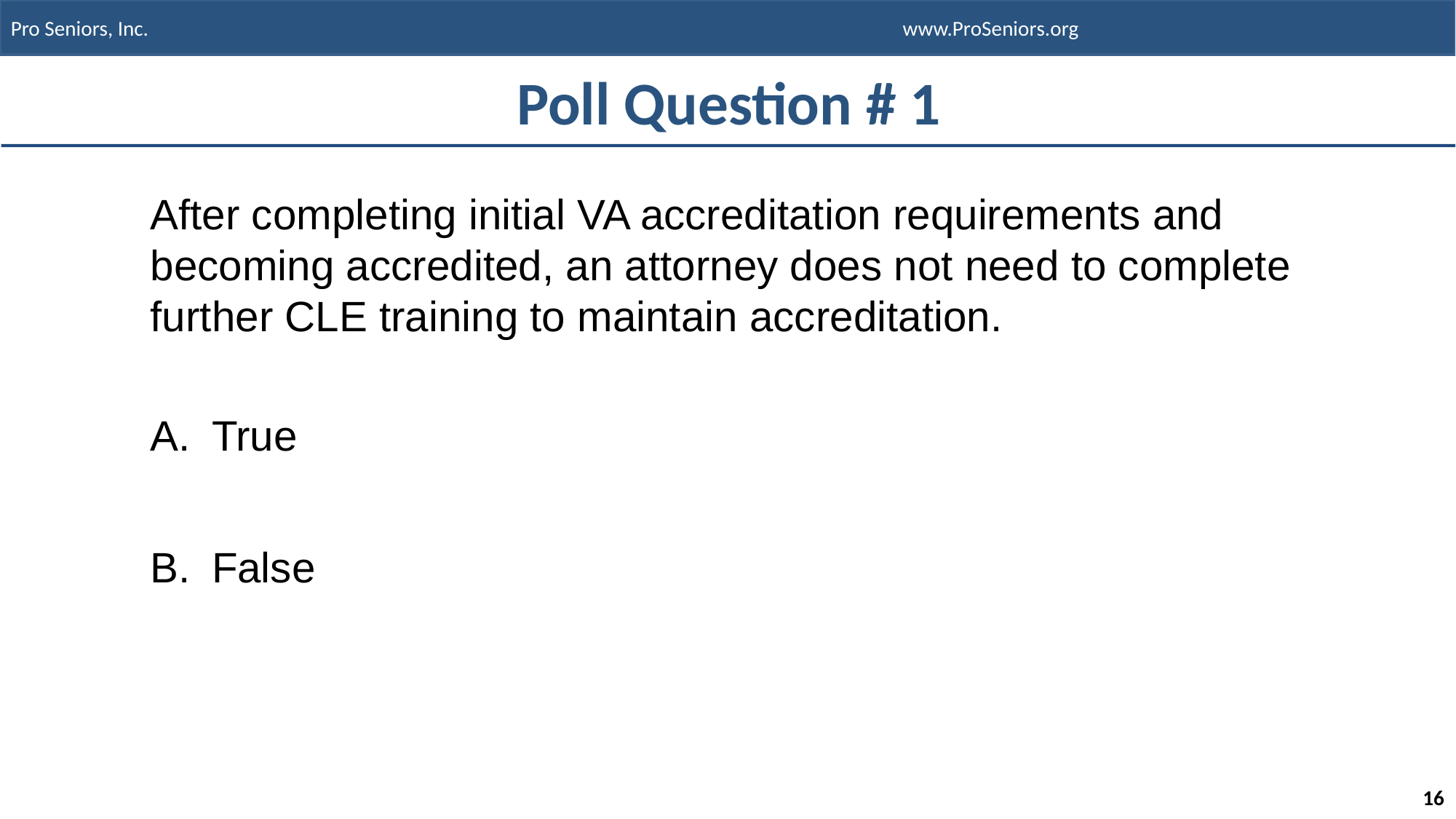

# Poll Question # 1
After completing initial VA accreditation requirements and becoming accredited, an attorney does not need to complete further CLE training to maintain accreditation.

True

False

16